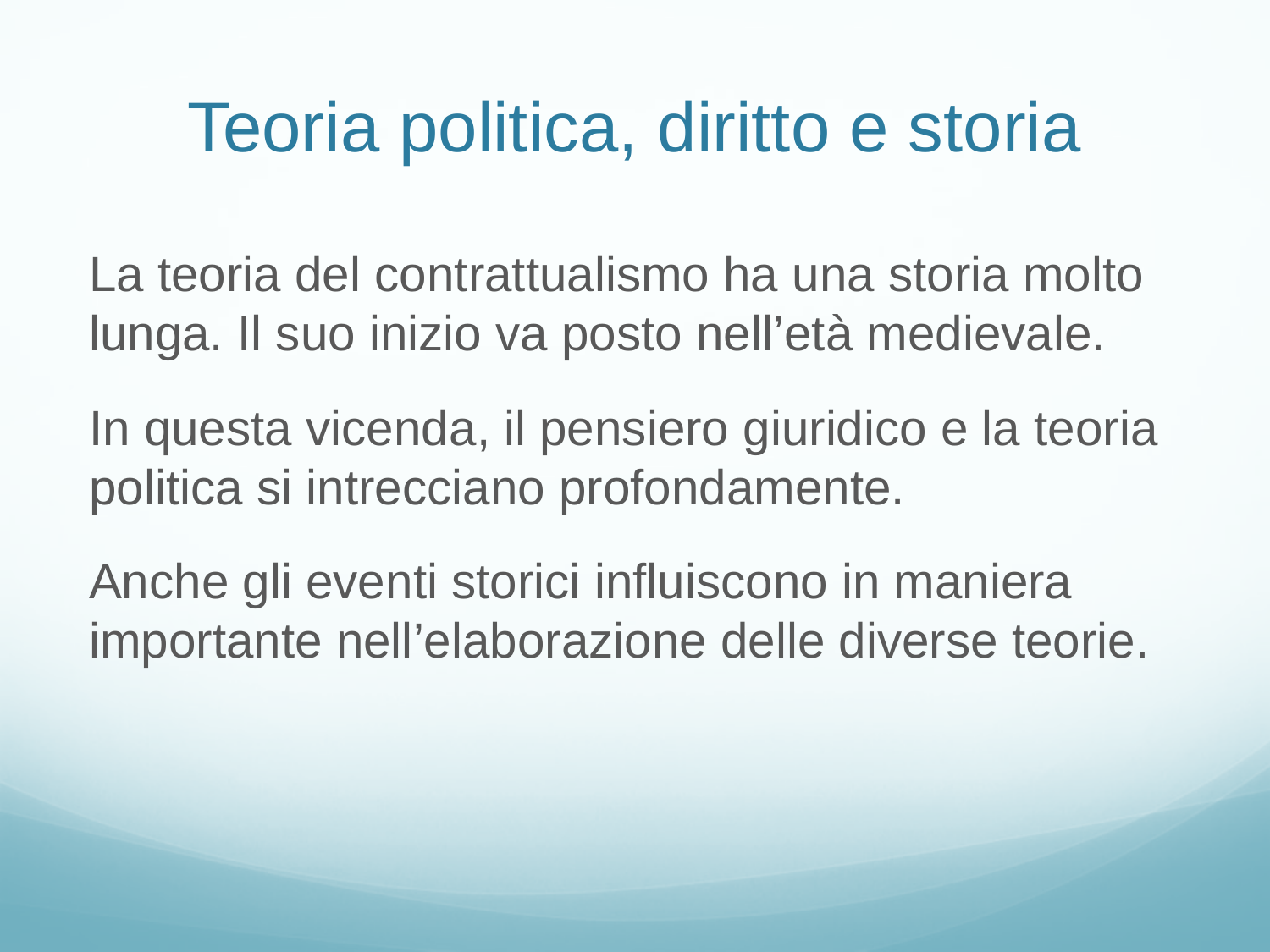

# Teoria politica, diritto e storia
La teoria del contrattualismo ha una storia molto lunga. Il suo inizio va posto nell’età medievale.
In questa vicenda, il pensiero giuridico e la teoria politica si intrecciano profondamente.
Anche gli eventi storici influiscono in maniera importante nell’elaborazione delle diverse teorie.